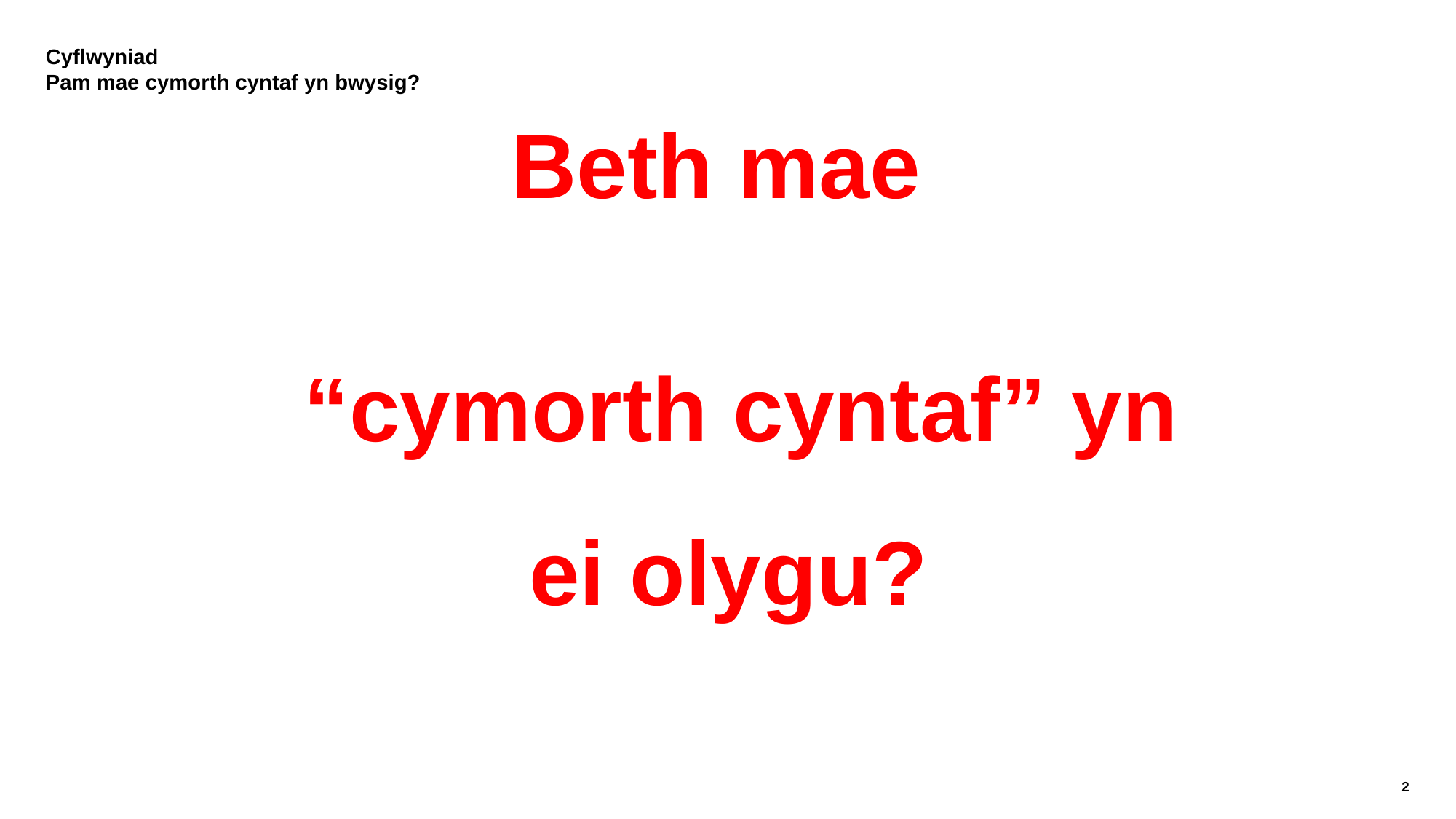

# Cyflwyniad Pam mae cymorth cyntaf yn bwysig?
Beth mae

 “cymorth cyntaf” yn ei olygu?

2